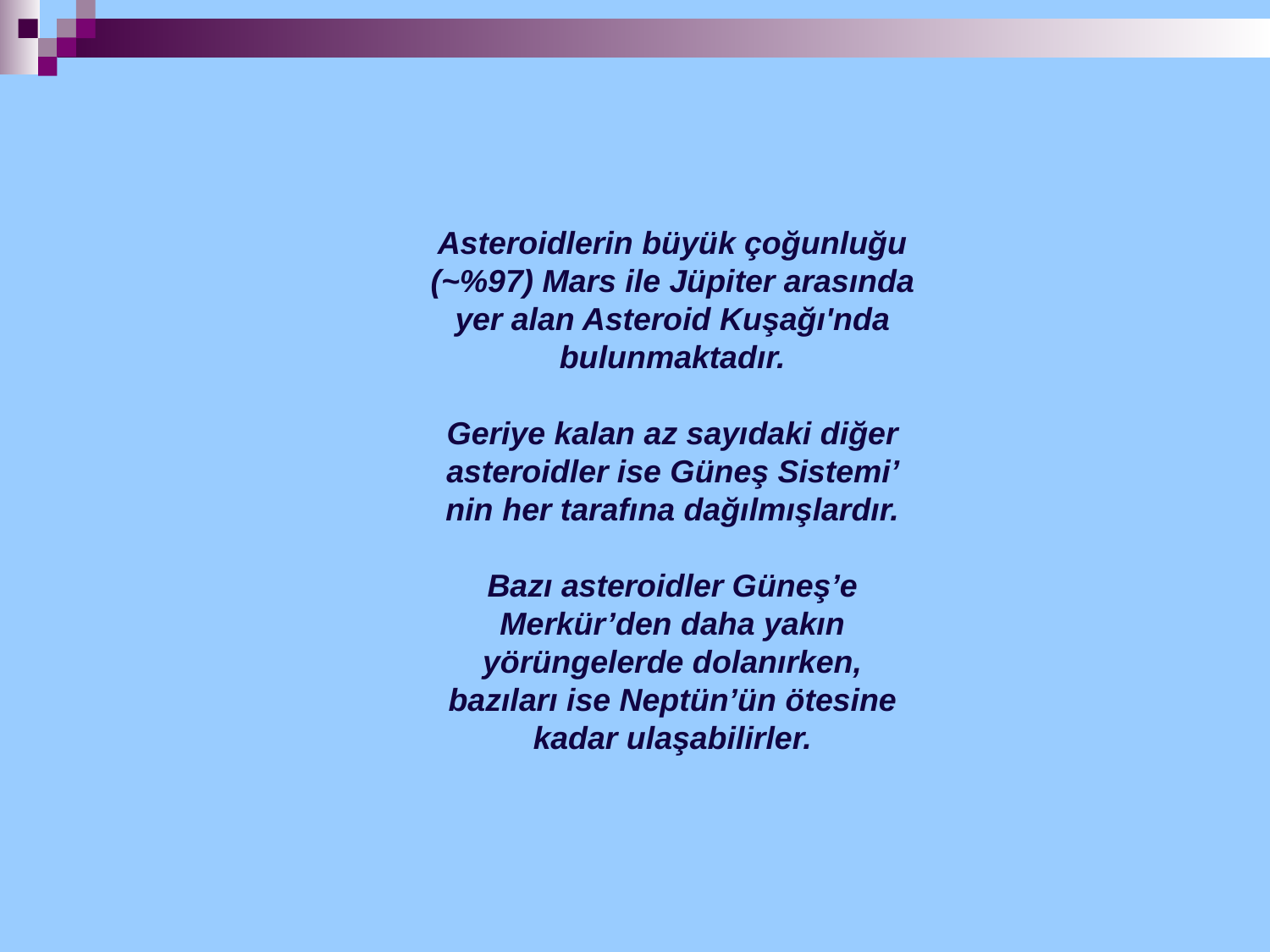

Asteroidlerin büyük çoğunluğu (~%97) Mars ile Jüpiter arasında yer alan Asteroid Kuşağı'nda bulunmaktadır.

Geriye kalan az sayıdaki diğer asteroidler ise Güneş Sistemi’ nin her tarafına dağılmışlardır.

Bazı asteroidler Güneş’e Merkür’den daha yakın yörüngelerde dolanırken, bazıları ise Neptün’ün ötesine kadar ulaşabilirler.